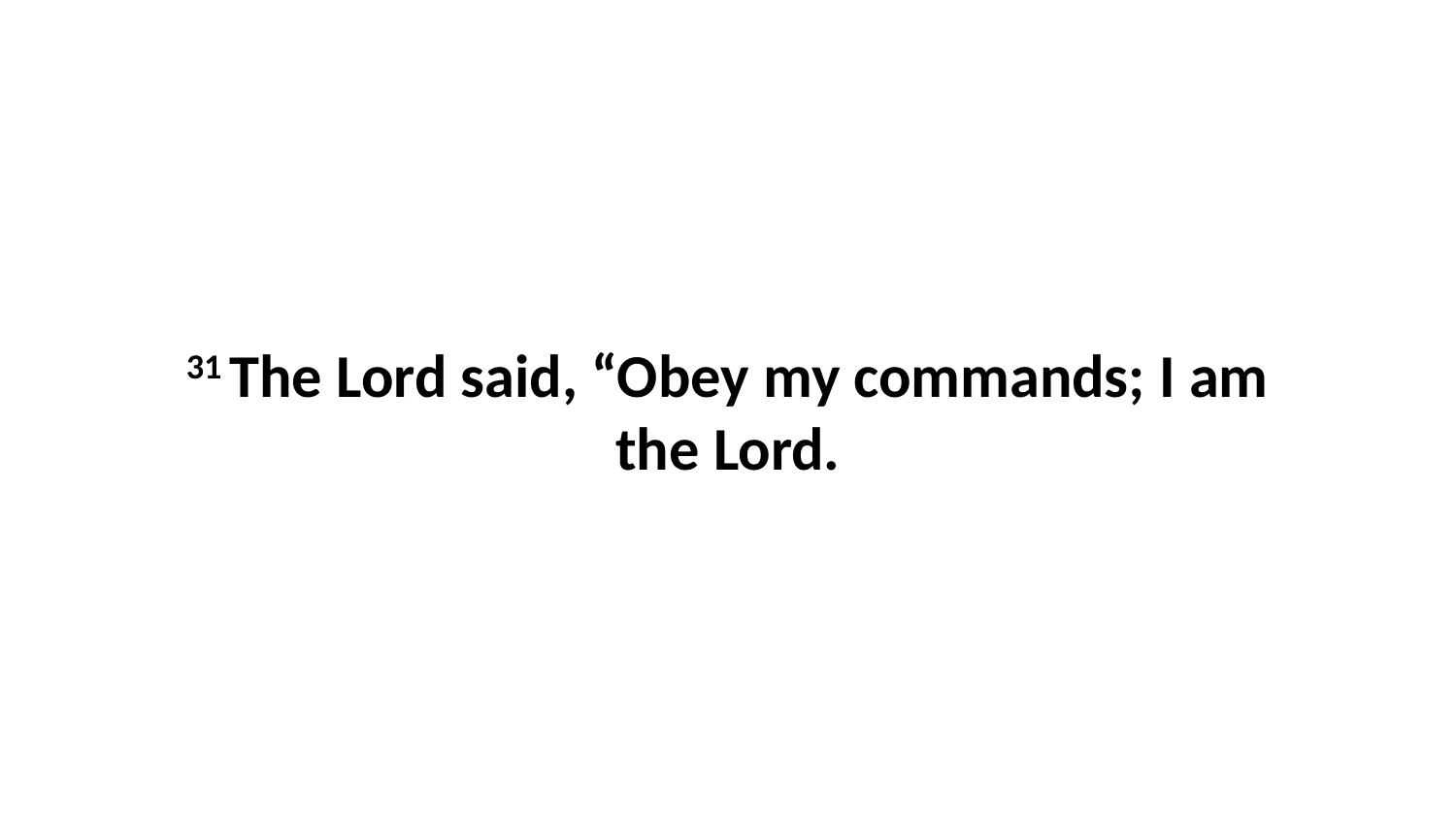

31 The Lord said, “Obey my commands; I am the Lord.